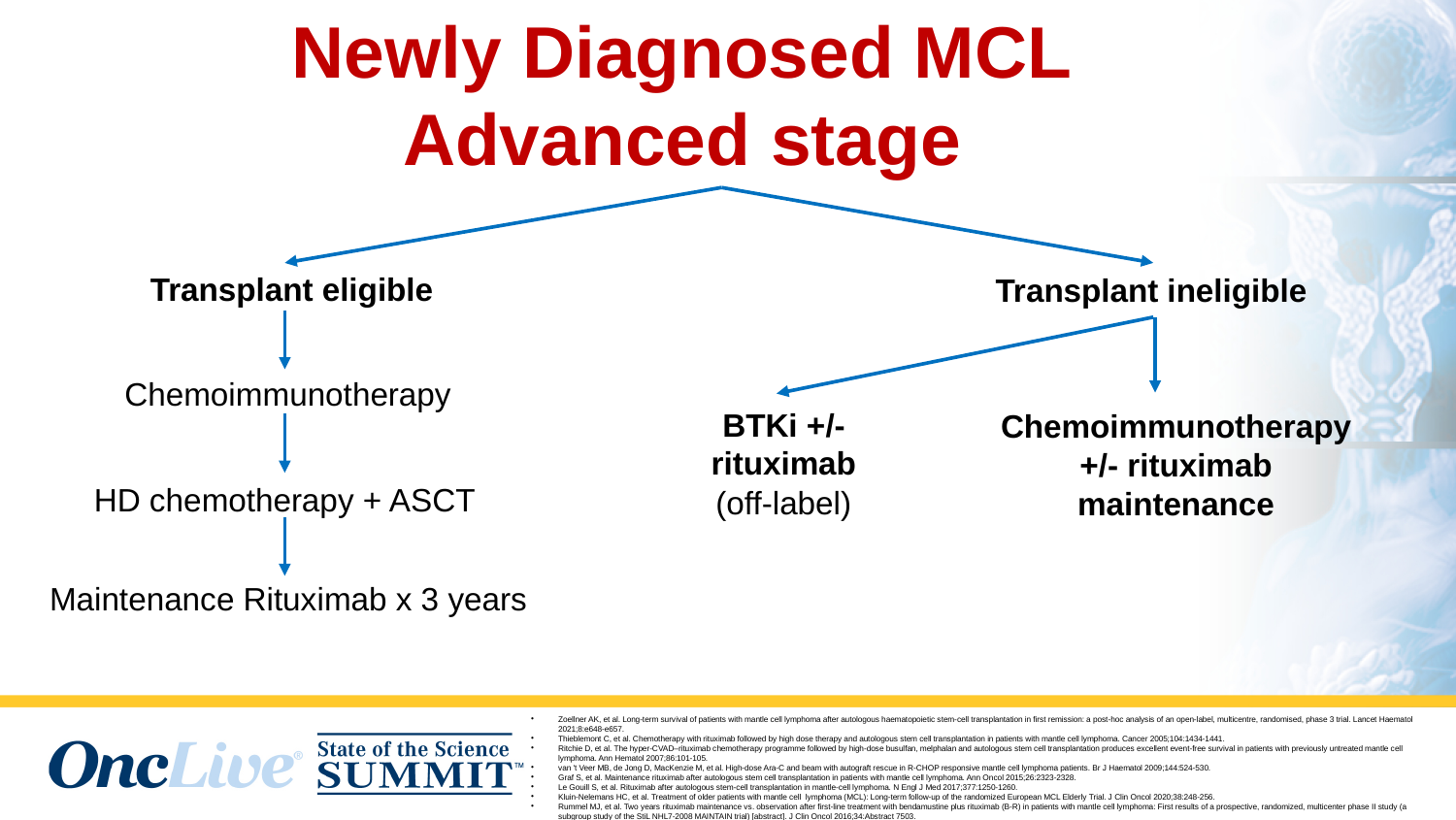

Newly Diagnosed MCL
Advanced stage
# The story of R-CHOP
Transplant eligible
Transplant ineligible
Chemoimmunotherapy
BTKi +/- rituximab
(off-label)
Chemoimmunotherapy +/- rituximab maintenance
HD chemotherapy + ASCT
Maintenance Rituximab x 3 years
Zoellner AK, et al. Long-term survival of patients with mantle cell lymphoma after autologous haematopoietic stem-cell transplantation in first remission: a post-hoc analysis of an open-label, multicentre, randomised, phase 3 trial. Lancet Haematol 2021;8:e648-e657.
Thieblemont C, et al. Chemotherapy with rituximab followed by high dose therapy and autologous stem cell transplantation in patients with mantle cell lymphoma. Cancer 2005;104:1434-1441.
Ritchie D, et al. The hyper-CVAD–rituximab chemotherapy programme followed by high-dose busulfan, melphalan and autologous stem cell transplantation produces excellent event-free survival in patients with previously untreated mantle cell lymphoma. Ann Hematol 2007;86:101-105.
van 't Veer MB, de Jong D, MacKenzie M, et al. High-dose Ara-C and beam with autograft rescue in R-CHOP responsive mantle cell lymphoma patients. Br J Haematol 2009;144:524-530.
Graf S, et al. Maintenance rituximab after autologous stem cell transplantation in patients with mantle cell lymphoma. Ann Oncol 2015;26:2323-2328.
Le Gouill S, et al. Rituximab after autologous stem-cell transplantation in mantle-cell lymphoma. N Engl J Med 2017;377:1250-1260.
Kluin-Nelemans HC, et al. Treatment of older patients with mantle cell  lymphoma (MCL): Long-term follow-up of the randomized European MCL Elderly Trial. J Clin Oncol 2020;38:248-256.
Rummel MJ, et al. Two years rituximab maintenance vs. observation after first-line treatment with bendamustine plus rituximab (B-R) in patients with mantle cell lymphoma: First results of a prospective, randomized, multicenter phase II study (a subgroup study of the StiL NHL7-2008 MAINTAIN trial) [abstract]. J Clin Oncol 2016;34:Abstract 7503.